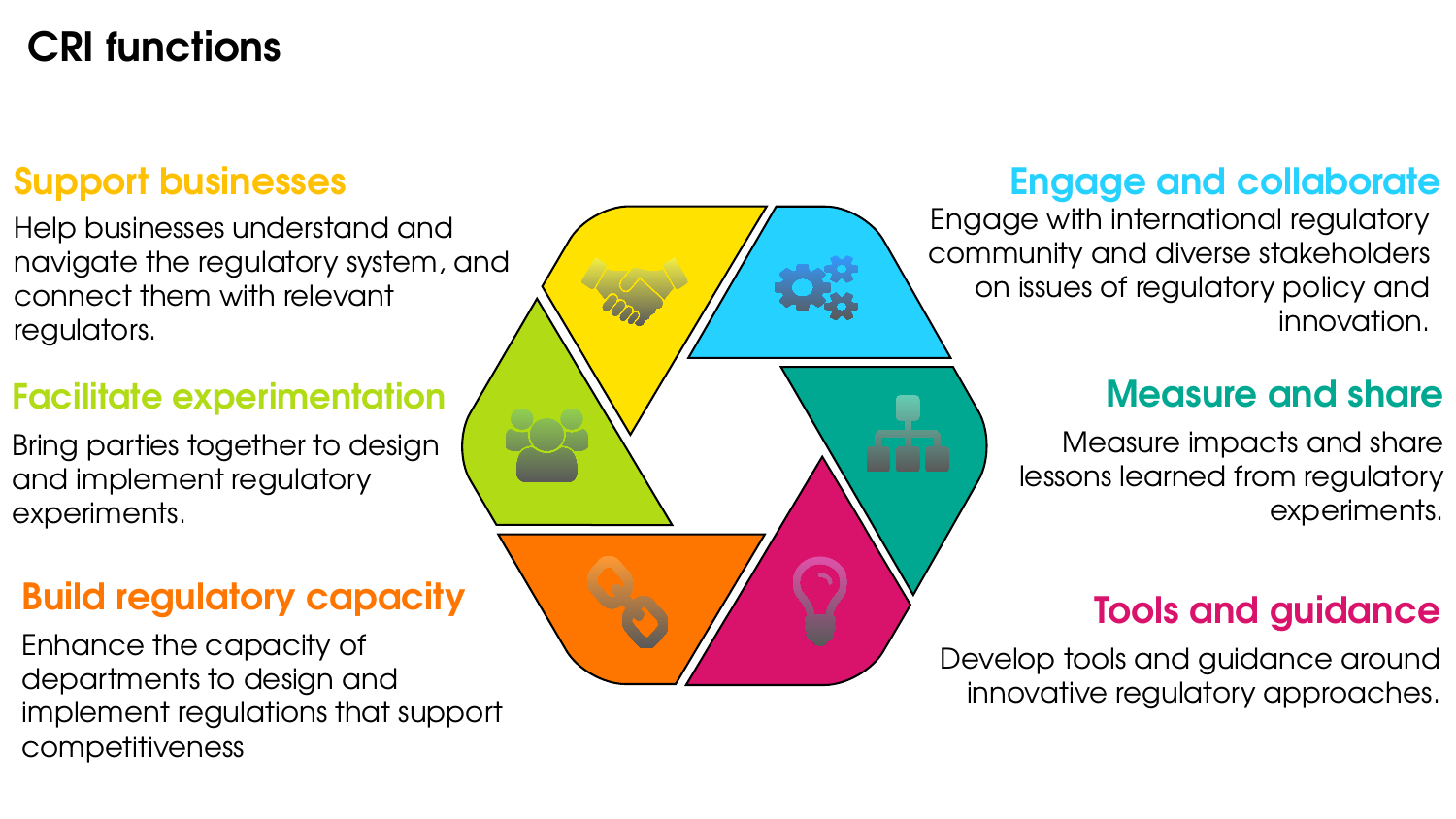

# CRI functions
Support businesses
Help businesses understand and navigate the regulatory system, and connect them with relevant regulators.
Engage and collaborate
Engage with international regulatory community and diverse stakeholders on issues of regulatory policy and innovation.

Measure and share
Measure impacts and share lessons learned from regulatory experiments.

Facilitate experimentation
Bring parties together to design and implement regulatory experiments.

Build regulatory capacity
Enhance the capacity of departments to design and implement regulations that support competitiveness
Tools and guidance
Develop tools and guidance around innovative regulatory approaches.